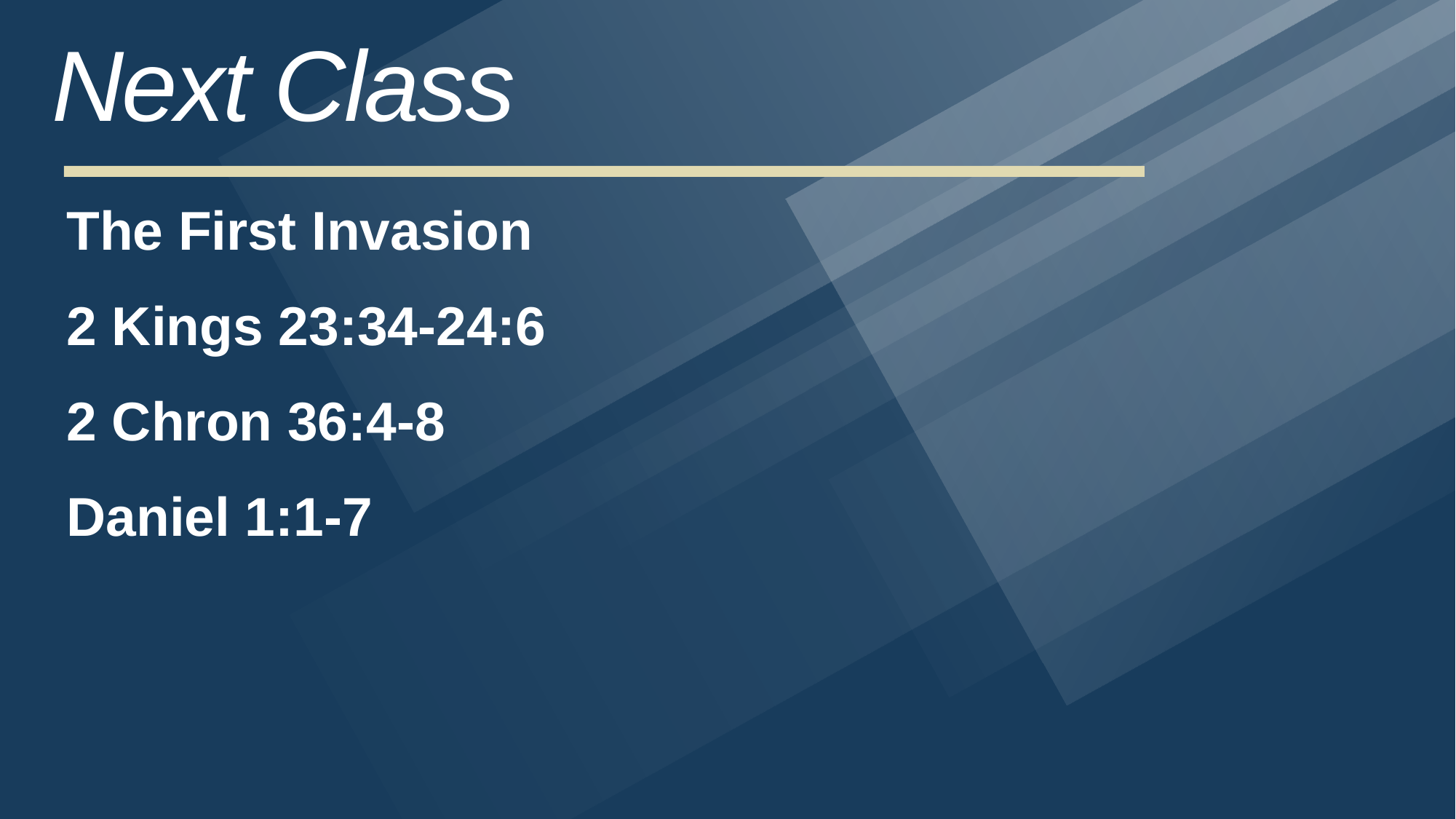

# Next Class

The First Invasion
2 Kings 23:34-24:6
2 Chron 36:4-8
Daniel 1:1-7